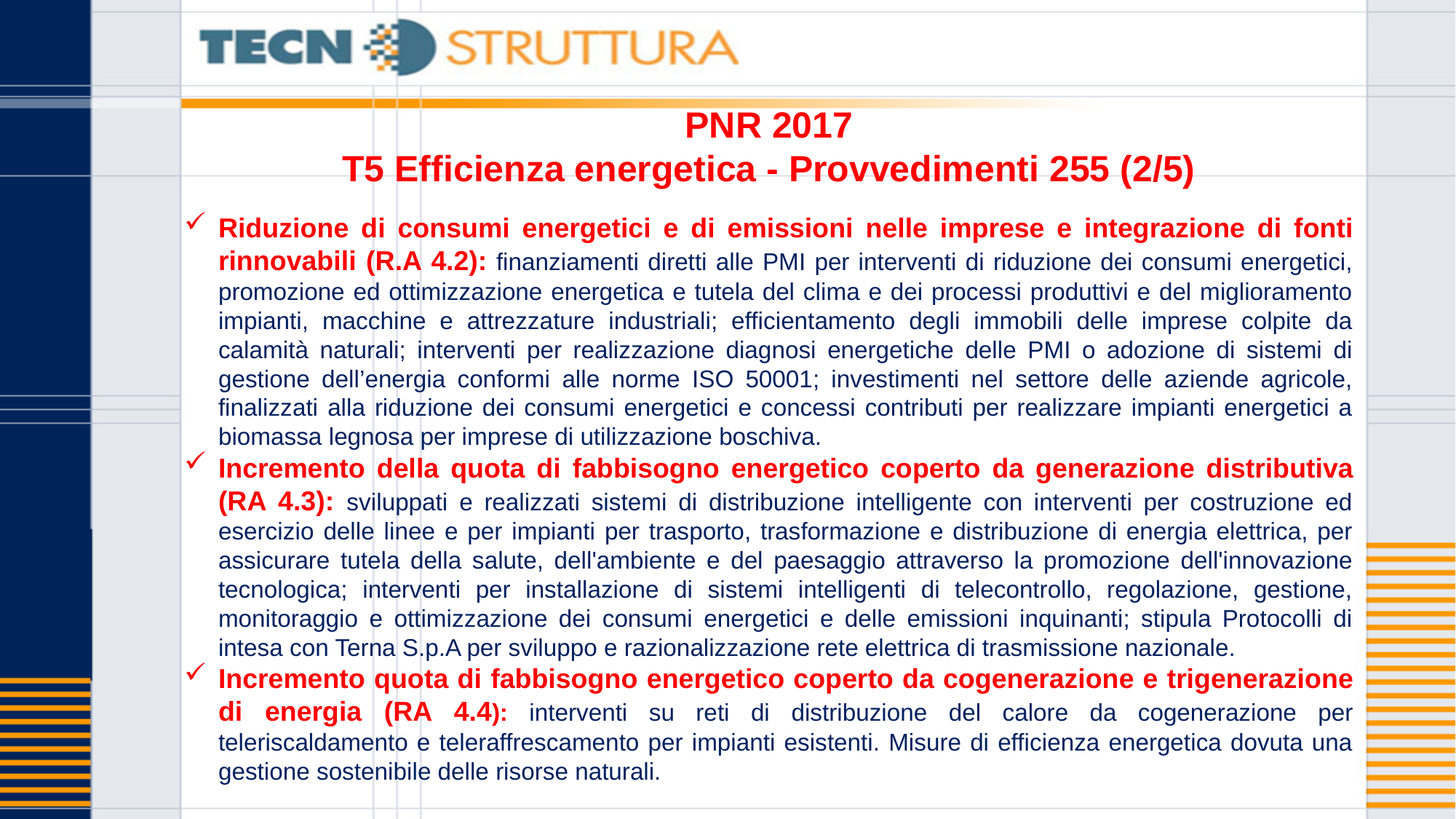

# PNR 2017 T5 Efficienza energetica - Provvedimenti 255 (2/5)
Riduzione di consumi energetici e di emissioni nelle imprese e integrazione di fonti rinnovabili (R.A 4.2): finanziamenti diretti alle PMI per interventi di riduzione dei consumi energetici, promozione ed ottimizzazione energetica e tutela del clima e dei processi produttivi e del miglioramento impianti, macchine e attrezzature industriali; efficientamento degli immobili delle imprese colpite da calamità naturali; interventi per realizzazione diagnosi energetiche delle PMI o adozione di sistemi di gestione dell’energia conformi alle norme ISO 50001; investimenti nel settore delle aziende agricole, finalizzati alla riduzione dei consumi energetici e concessi contributi per realizzare impianti energetici a biomassa legnosa per imprese di utilizzazione boschiva.
Incremento della quota di fabbisogno energetico coperto da generazione distributiva (RA 4.3): sviluppati e realizzati sistemi di distribuzione intelligente con interventi per costruzione ed esercizio delle linee e per impianti per trasporto, trasformazione e distribuzione di energia elettrica, per assicurare tutela della salute, dell'ambiente e del paesaggio attraverso la promozione dell'innovazione tecnologica; interventi per installazione di sistemi intelligenti di telecontrollo, regolazione, gestione, monitoraggio e ottimizzazione dei consumi energetici e delle emissioni inquinanti; stipula Protocolli di intesa con Terna S.p.A per sviluppo e razionalizzazione rete elettrica di trasmissione nazionale.
Incremento quota di fabbisogno energetico coperto da cogenerazione e trigenerazione di energia (RA 4.4): interventi su reti di distribuzione del calore da cogenerazione per teleriscaldamento e teleraffrescamento per impianti esistenti. Misure di efficienza energetica dovuta una gestione sostenibile delle risorse naturali.